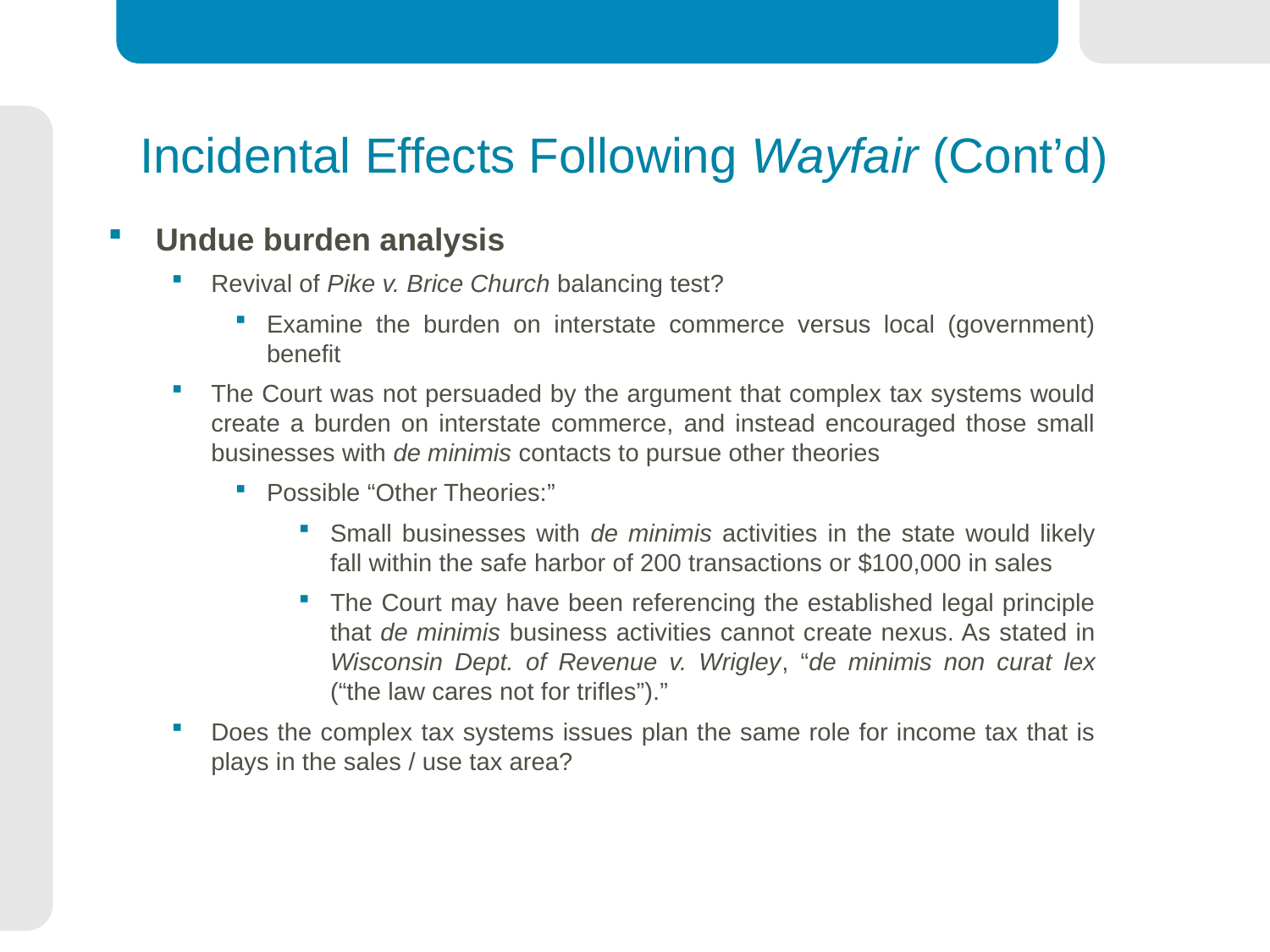

# Incidental Effects Following Wayfair (Cont’d)
Undue burden analysis
Revival of Pike v. Brice Church balancing test?
Examine the burden on interstate commerce versus local (government) benefit
The Court was not persuaded by the argument that complex tax systems would create a burden on interstate commerce, and instead encouraged those small businesses with de minimis contacts to pursue other theories
Possible “Other Theories:”
Small businesses with de minimis activities in the state would likely fall within the safe harbor of 200 transactions or $100,000 in sales
The Court may have been referencing the established legal principle that de minimis business activities cannot create nexus. As stated in Wisconsin Dept. of Revenue v. Wrigley, “de minimis non curat lex (“the law cares not for trifles”).”
Does the complex tax systems issues plan the same role for income tax that is plays in the sales / use tax area?